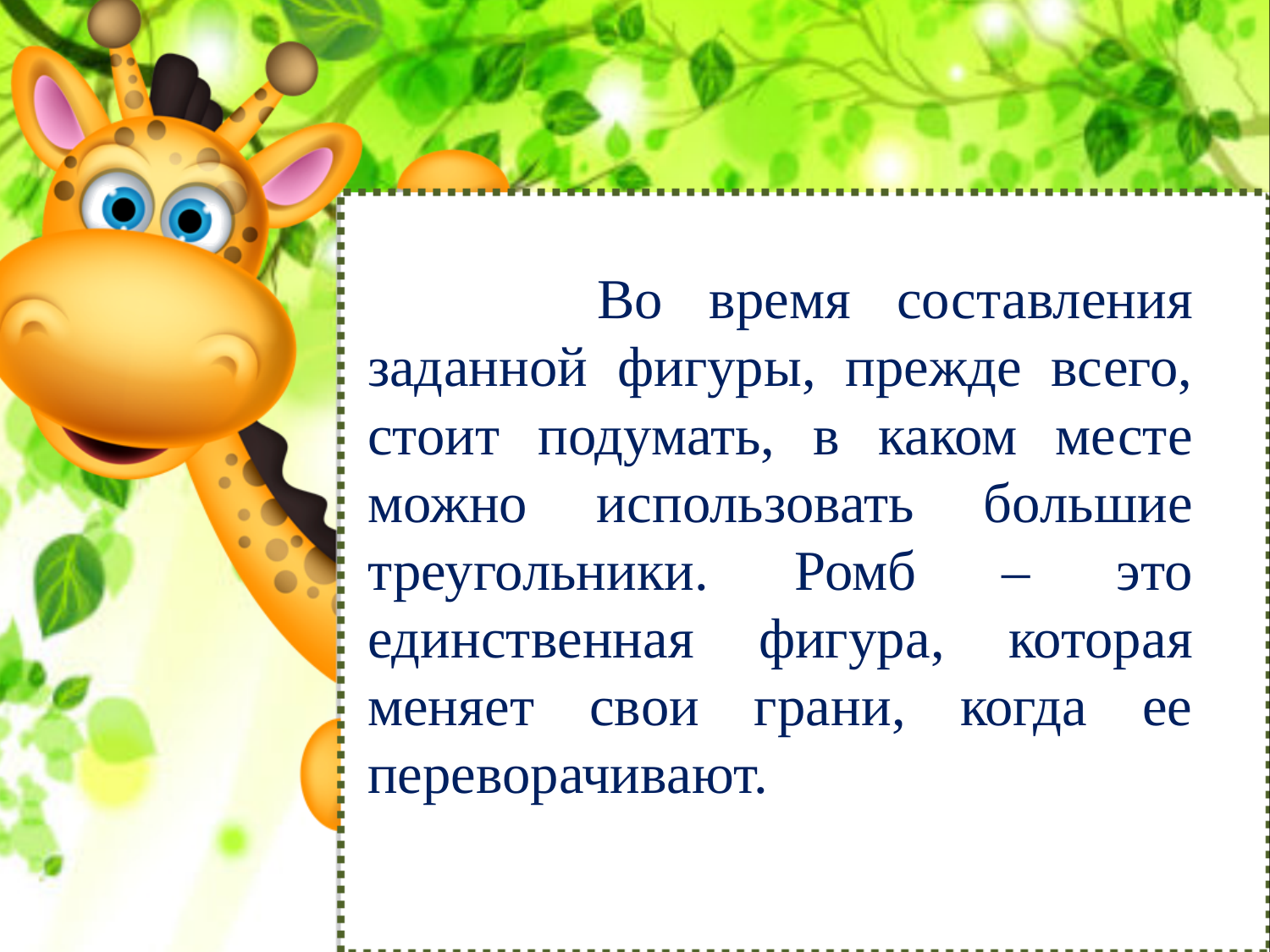

#
     Во время составления заданной фигуры, прежде всего, стоит подумать, в каком месте можно использовать большие треугольники. Ромб – это единственная фигура, которая меняет свои грани, когда ее переворачивают.